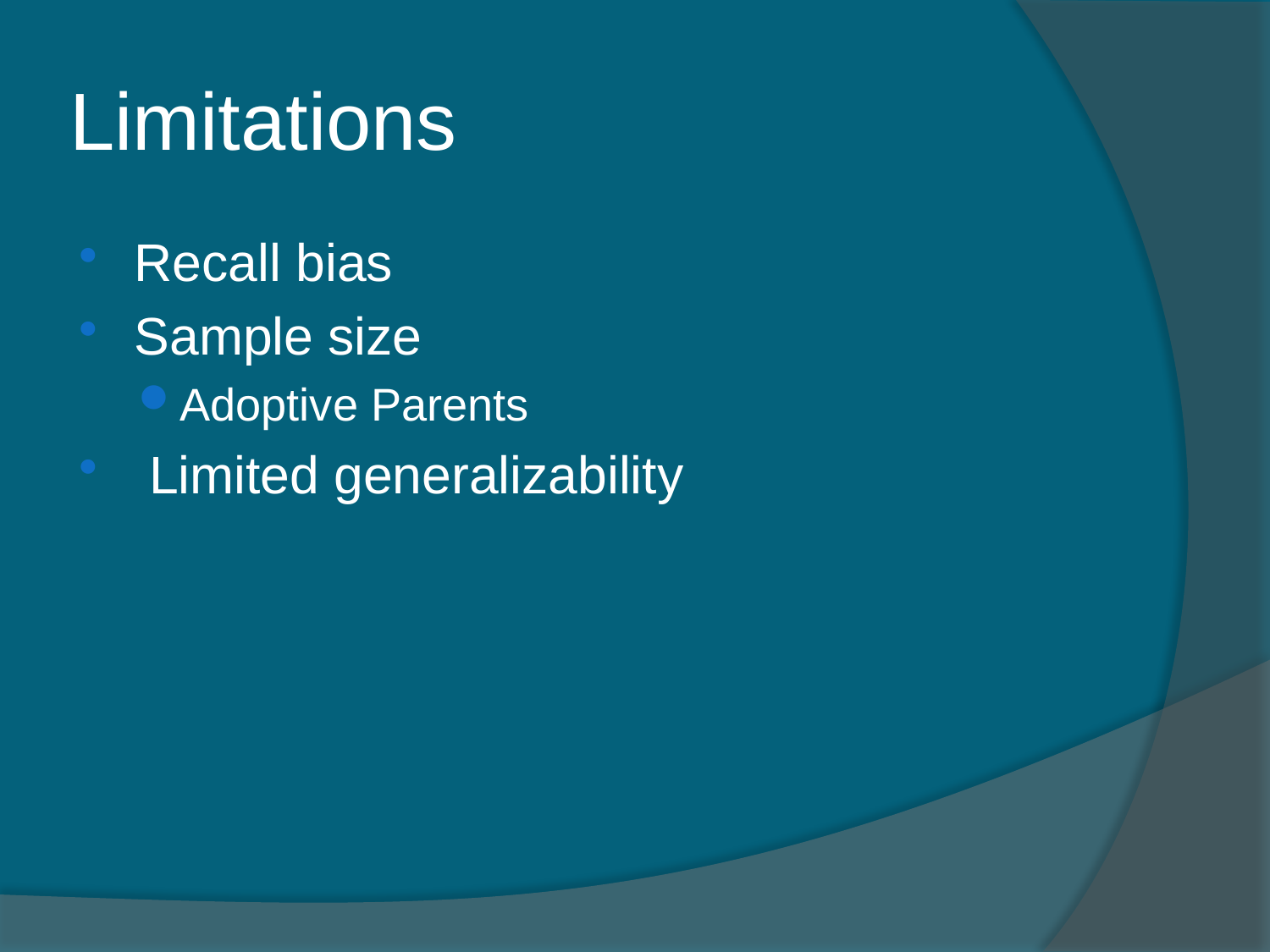

# Limitations
Recall bias
Sample size
Adoptive Parents
 Limited generalizability